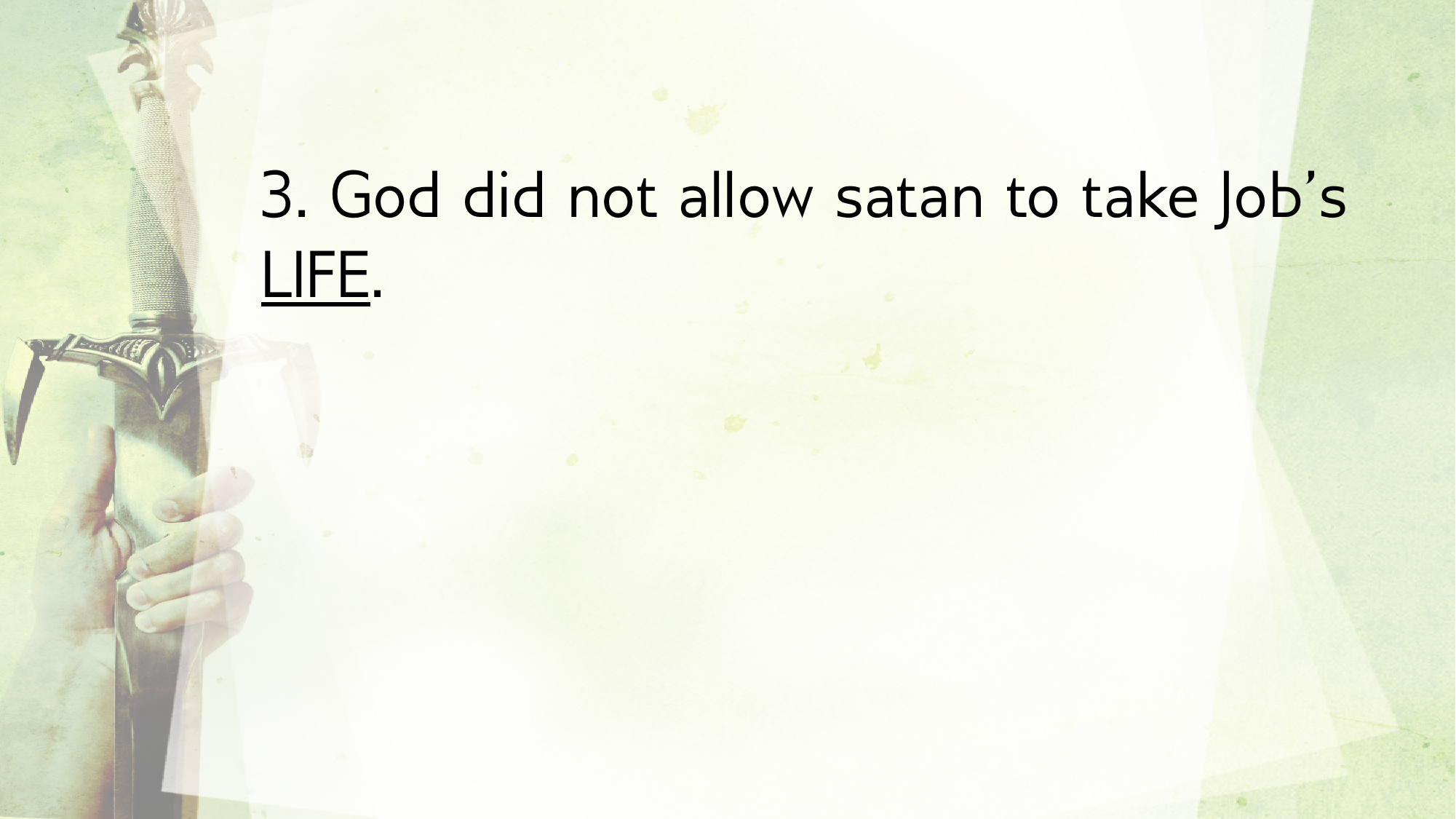

3. God did not allow satan to take Job’s LIFE.